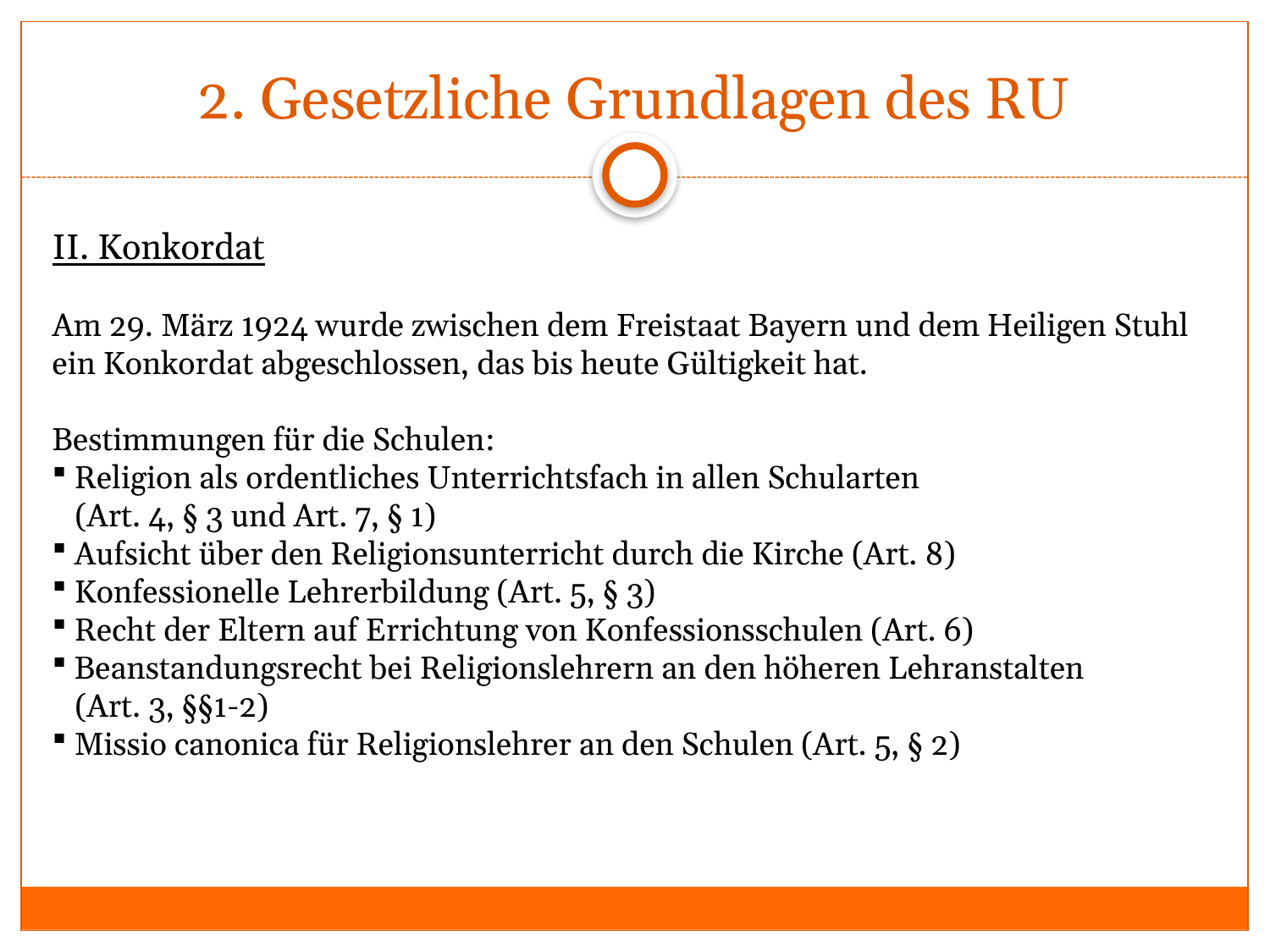

# 2. Gesetzliche Grundlagen des RU
II. Konkordat

Am 29. März 1924 wurde zwischen dem Freistaat Bayern und dem Heiligen Stuhl ein Konkordat abgeschlossen, das bis heute Gültigkeit hat.

Bestimmungen für die Schulen:
 Religion als ordentliches Unterrichtsfach in allen Schularten
   (Art. 4, § 3 und Art. 7, § 1)
 Aufsicht über den Religionsunterricht durch die Kirche (Art. 8)
 Konfessionelle Lehrerbildung (Art. 5, § 3)
 Recht der Eltern auf Errichtung von Konfessionsschulen (Art. 6)
 Beanstandungsrecht bei Religionslehrern an den höheren Lehranstalten
   (Art. 3, §§1-2)
 Missio canonica für Religionslehrer an den Schulen (Art. 5, § 2)